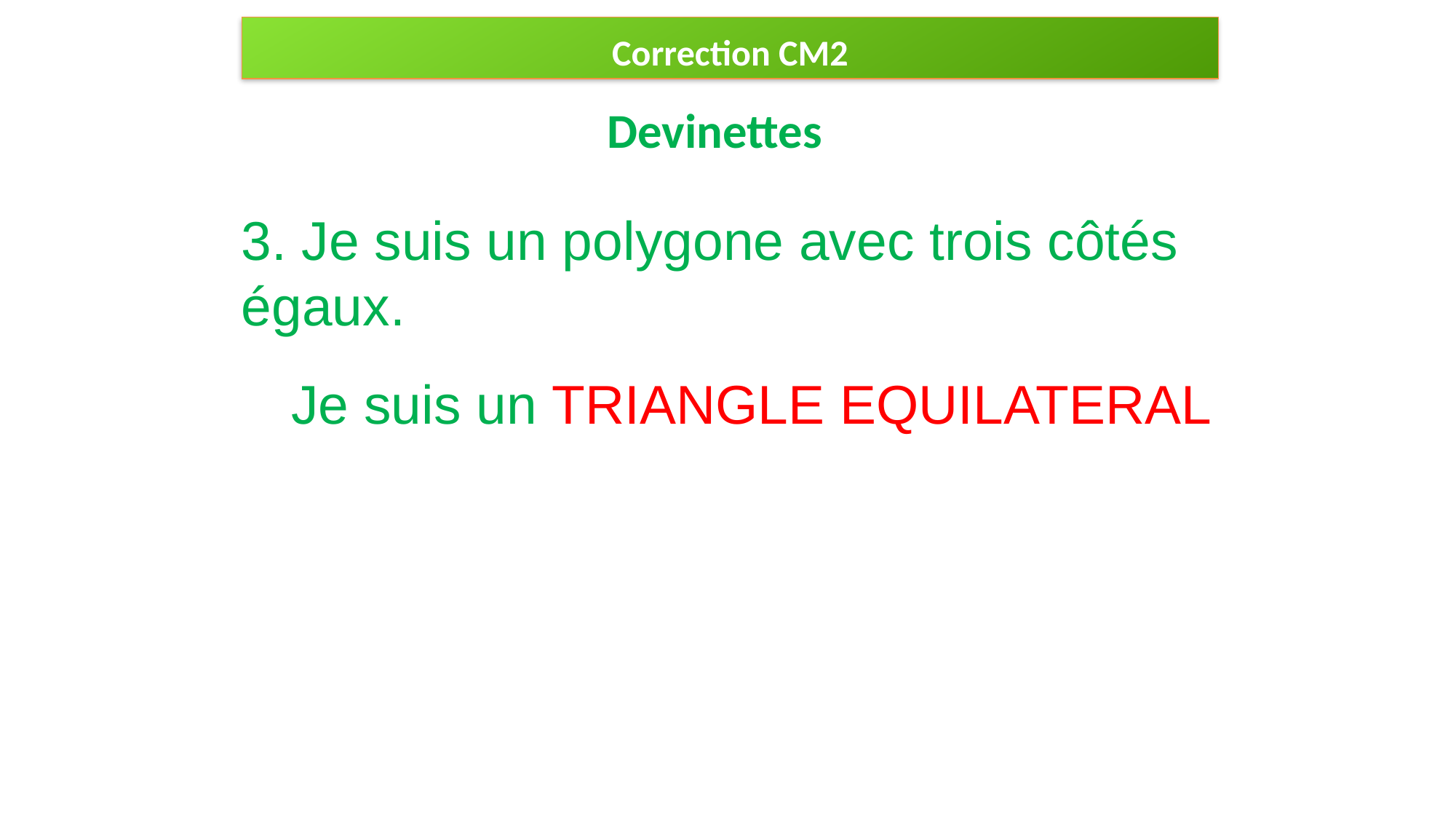

Correction CM2
Devinettes
3. Je suis un polygone avec trois côtés égaux.

Je suis un TRIANGLE EQUILATERAL